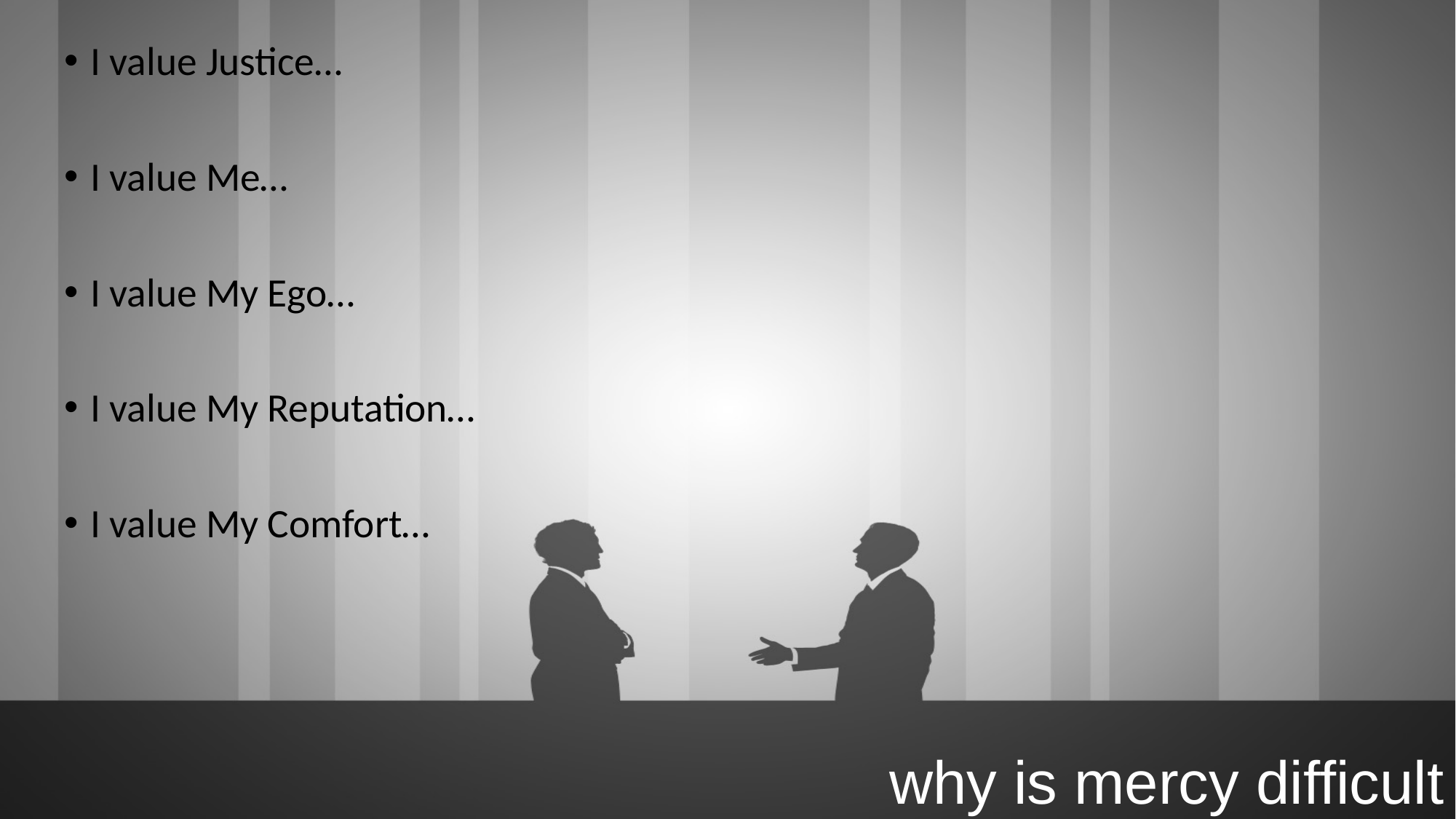

I value Justice…

I value Me…

I value My Ego…

I value My Reputation…

I value My Comfort…
# why is mercy difficult